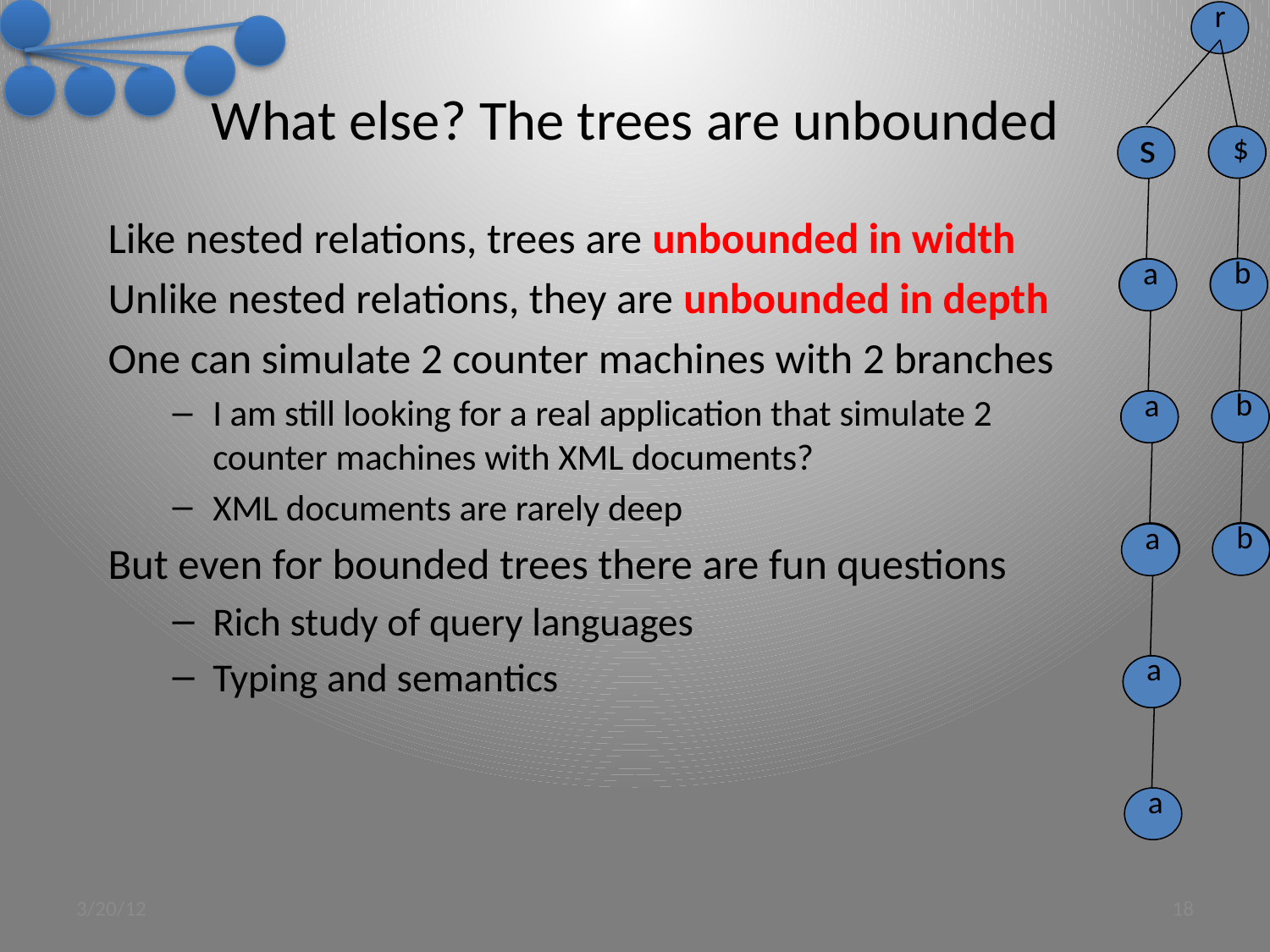

r

# What else? The trees are unbounded

a

s

$

Like nested relations, trees are unbounded in width
Unlike nested relations, they are unbounded in depth
One can simulate 2 counter machines with 2 branches
I am still looking for a real application that simulate 2 counter machines with XML documents?
XML documents are rarely deep
But even for bounded trees there are fun questions
Rich study of query languages
Typing and semantics
a

a

b

a

a

b

a

a

a

a

b

a

a

a

a

3/20/12
18